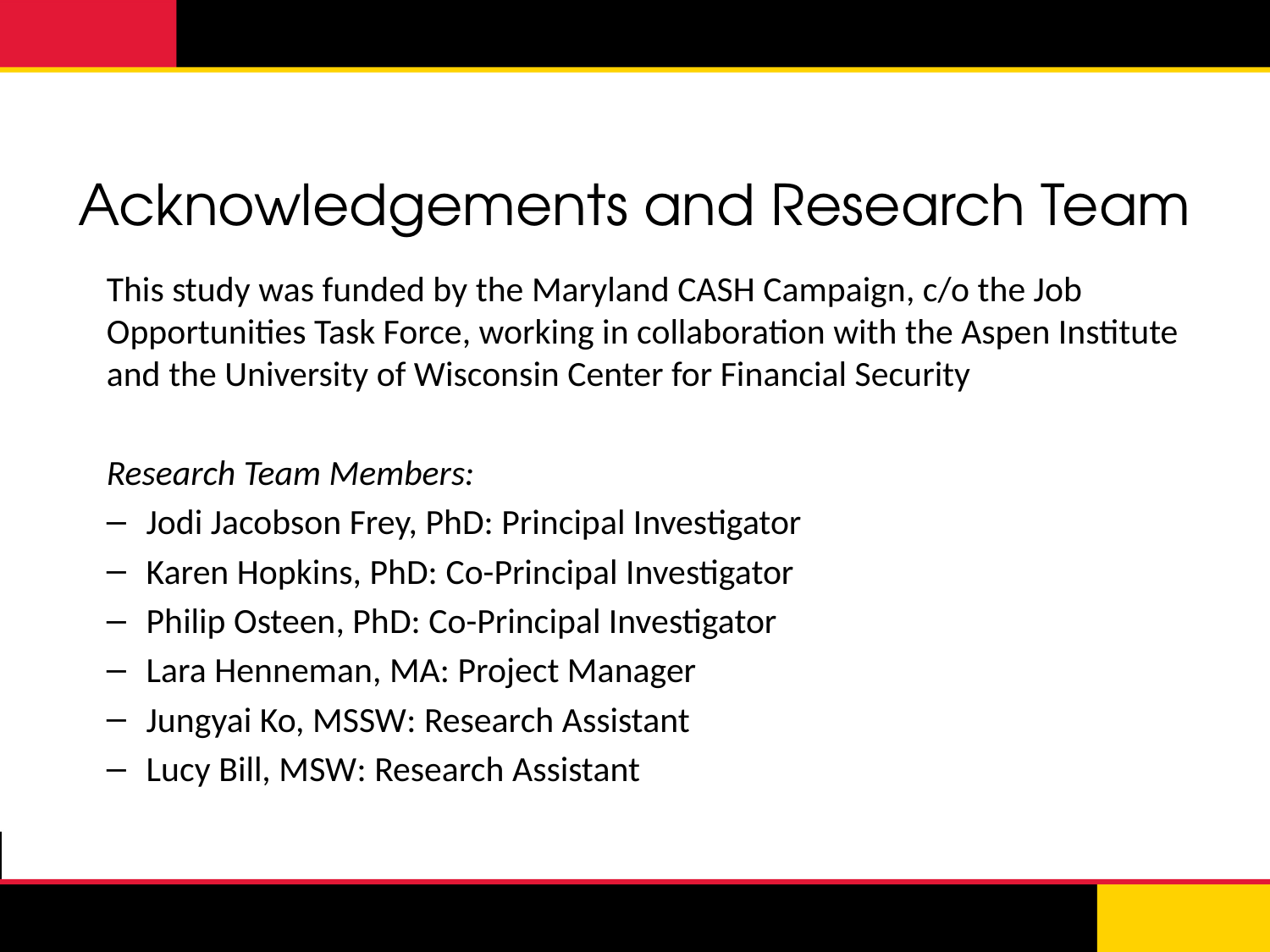

# Acknowledgements and Research Team
This study was funded by the Maryland CASH Campaign, c/o the Job Opportunities Task Force, working in collaboration with the Aspen Institute and the University of Wisconsin Center for Financial Security

Research Team Members:
Jodi Jacobson Frey, PhD: Principal Investigator
Karen Hopkins, PhD: Co-Principal Investigator
Philip Osteen, PhD: Co-Principal Investigator
Lara Henneman, MA: Project Manager
Jungyai Ko, MSSW: Research Assistant
Lucy Bill, MSW: Research Assistant